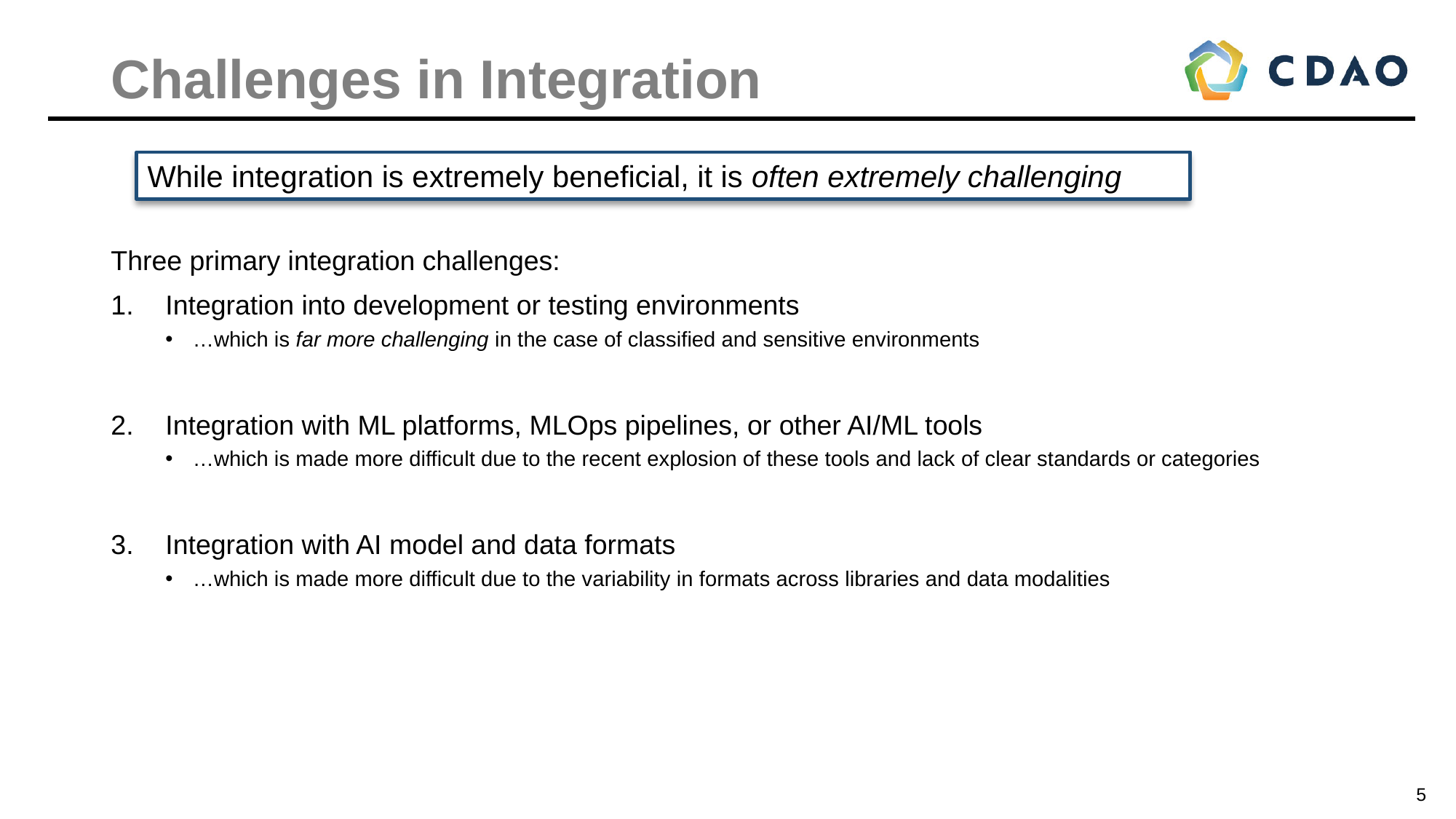

# Challenges in Integration
While integration is extremely beneficial, it is often extremely challenging
Three primary integration challenges:
Integration into development or testing environments
…which is far more challenging in the case of classified and sensitive environments

Integration with ML platforms, MLOps pipelines, or other AI/ML tools
…which is made more difficult due to the recent explosion of these tools and lack of clear standards or categories

Integration with AI model and data formats
…which is made more difficult due to the variability in formats across libraries and data modalities

5